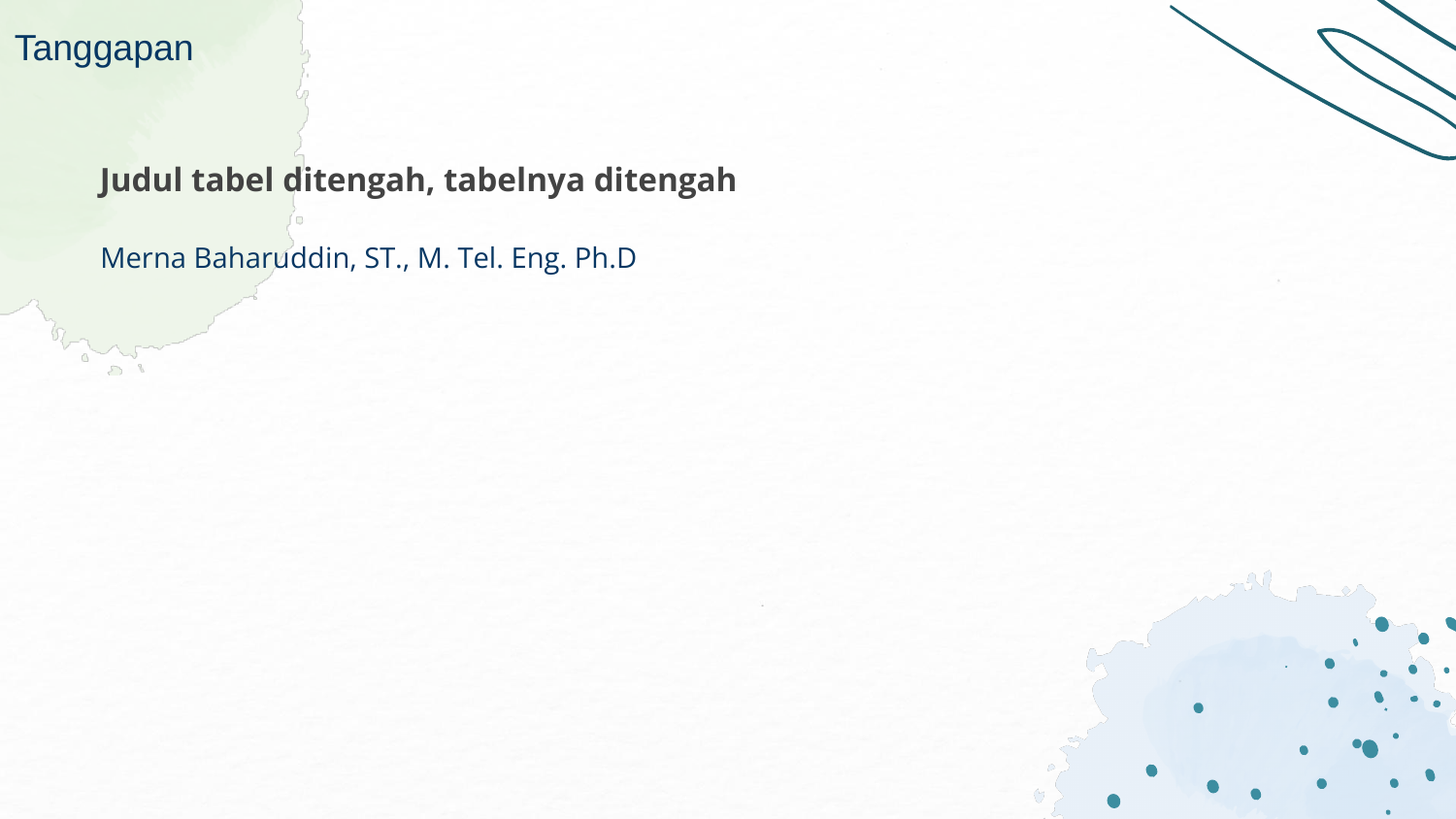

Tanggapan
Judul tabel ditengah, tabelnya ditengah
Merna Baharuddin, ST., M. Tel. Eng. Ph.D